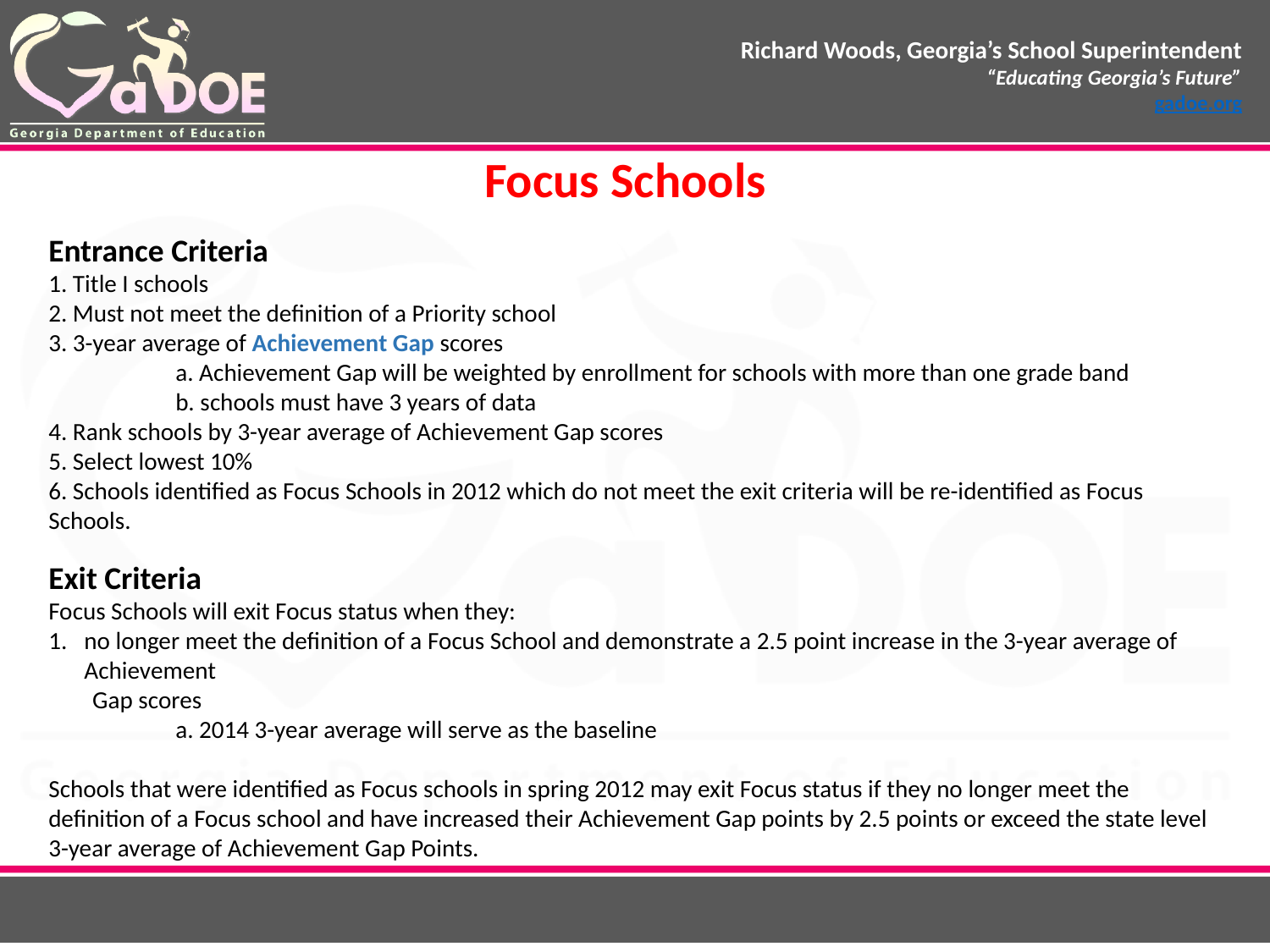

Focus Schools

Entrance Criteria
1. Title I schools
2. Must not meet the definition of a Priority school
3. 3-year average of Achievement Gap scores
       	a. Achievement Gap will be weighted by enrollment for schools with more than one grade band
       	b. schools must have 3 years of data
4. Rank schools by 3-year average of Achievement Gap scores
5. Select lowest 10%
6. Schools identified as Focus Schools in 2012 which do not meet the exit criteria will be re-identified as Focus Schools.

Exit Criteria
Focus Schools will exit Focus status when they:
no longer meet the definition of a Focus School and demonstrate a 2.5 point increase in the 3-year average of Achievement
        Gap scores
	a. 2014 3-year average will serve as the baseline

Schools that were identified as Focus schools in spring 2012 may exit Focus status if they no longer meet the definition of a Focus school and have increased their Achievement Gap points by 2.5 points or exceed the state level 3-year average of Achievement Gap Points.